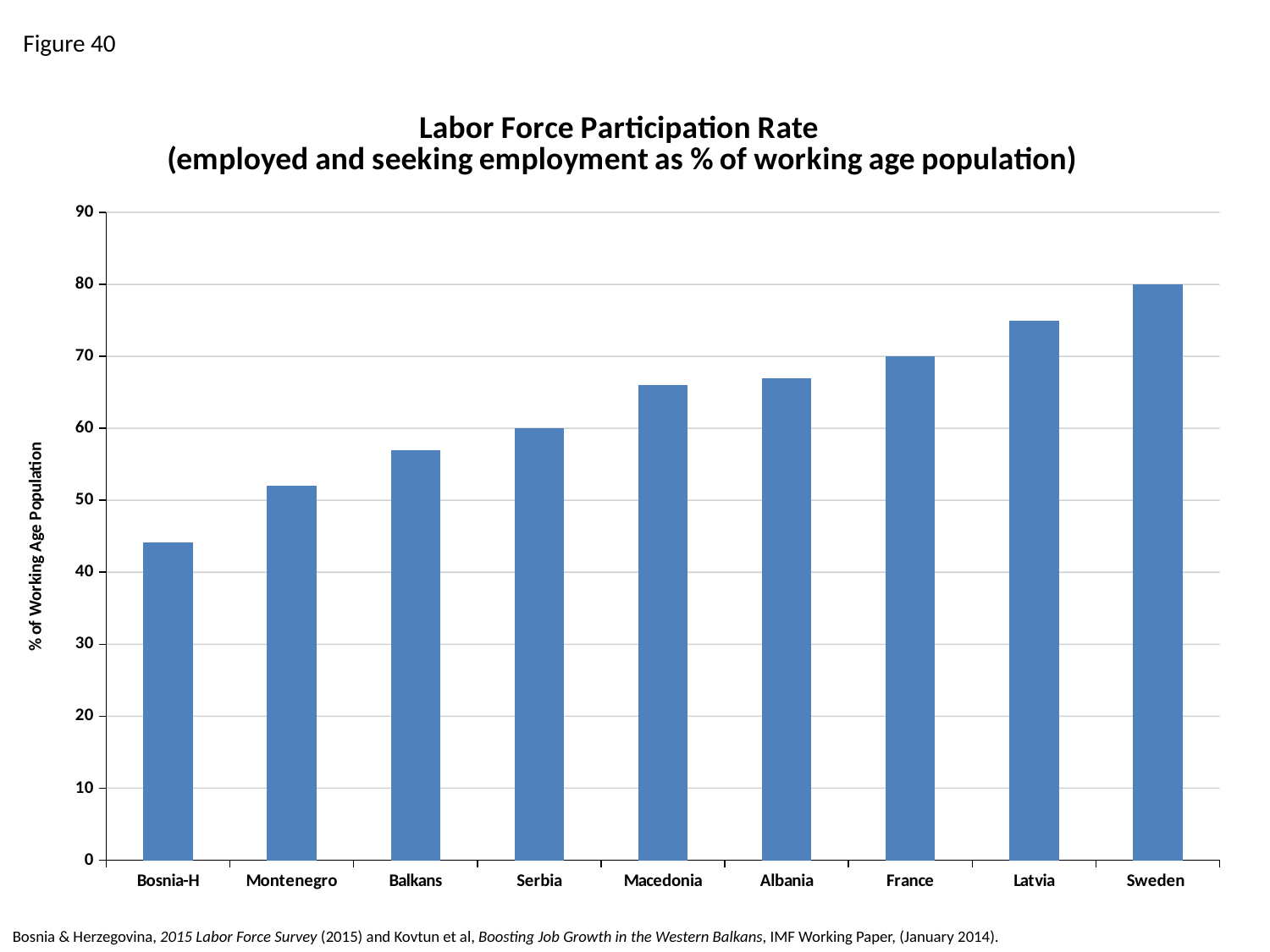

Figure 40

### Chart: Labor Force Participation Rate
(employed and seeking employment as % of working age population)

| Category |  |
|---|---|
| Bosnia-H | 44.1 |
| Montenegro | 52.0 |
| Balkans | 57.0 |
| Serbia | 60.0 |
| Macedonia | 66.0 |
| Albania | 67.0 |
| France | 70.0 |
| Latvia | 75.0 |
| Sweden  | 80.0 |
Bosnia & Herzegovina, 2015 Labor Force Survey (2015) and Kovtun et al, Boosting Job Growth in the Western Balkans, IMF Working Paper, (January 2014).